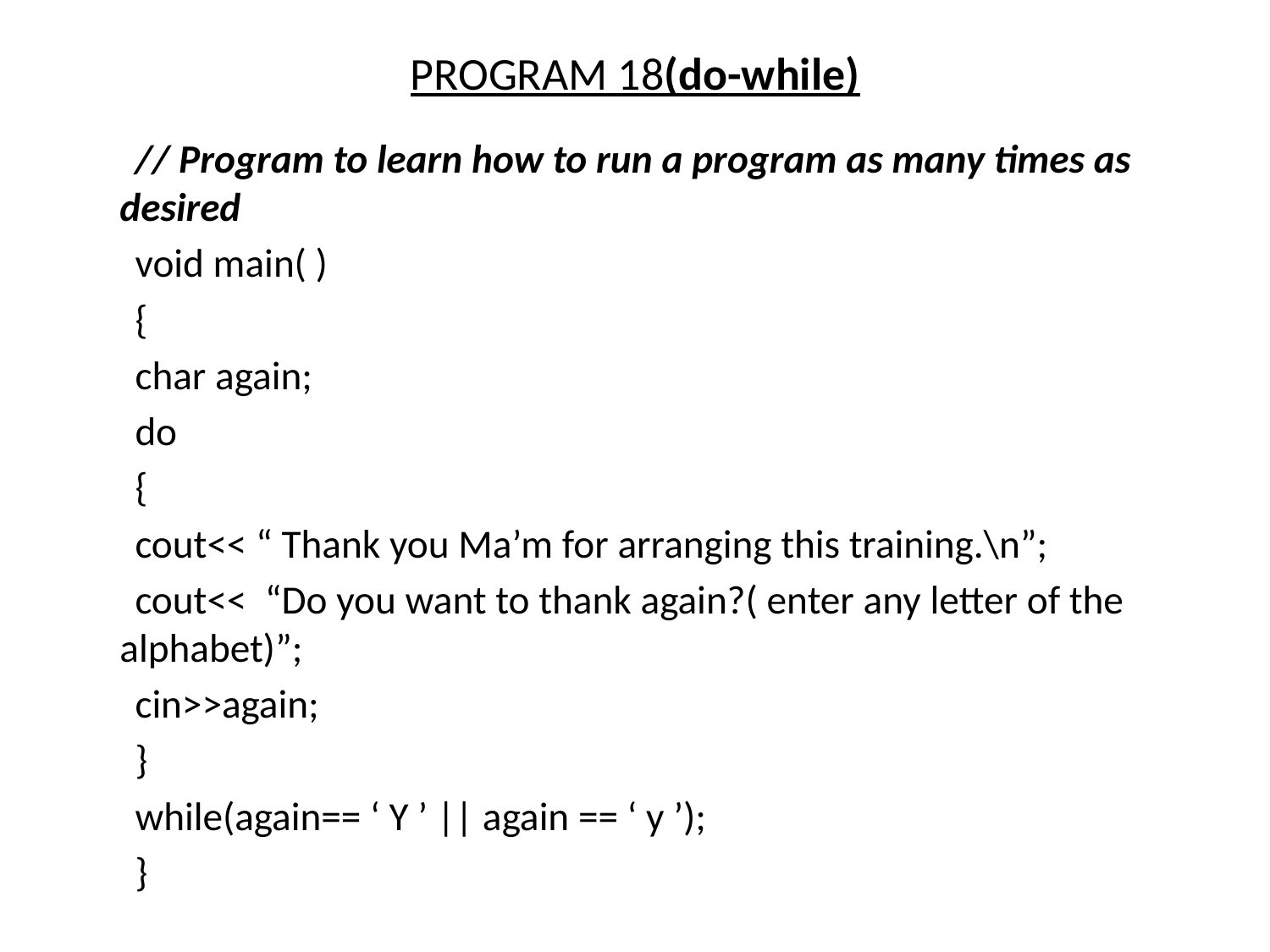

# PROGRAM 18(do-while)
// Program to learn how to run a program as many times as desired
void main( )
{
char again;
do
{
cout<< “ Thank you Ma’m for arranging this training.\n”;
cout<<  “Do you want to thank again?( enter any letter of the alphabet)”;
cin>>again;
}
while(again== ‘ Y ’ || again == ‘ y ’);
}